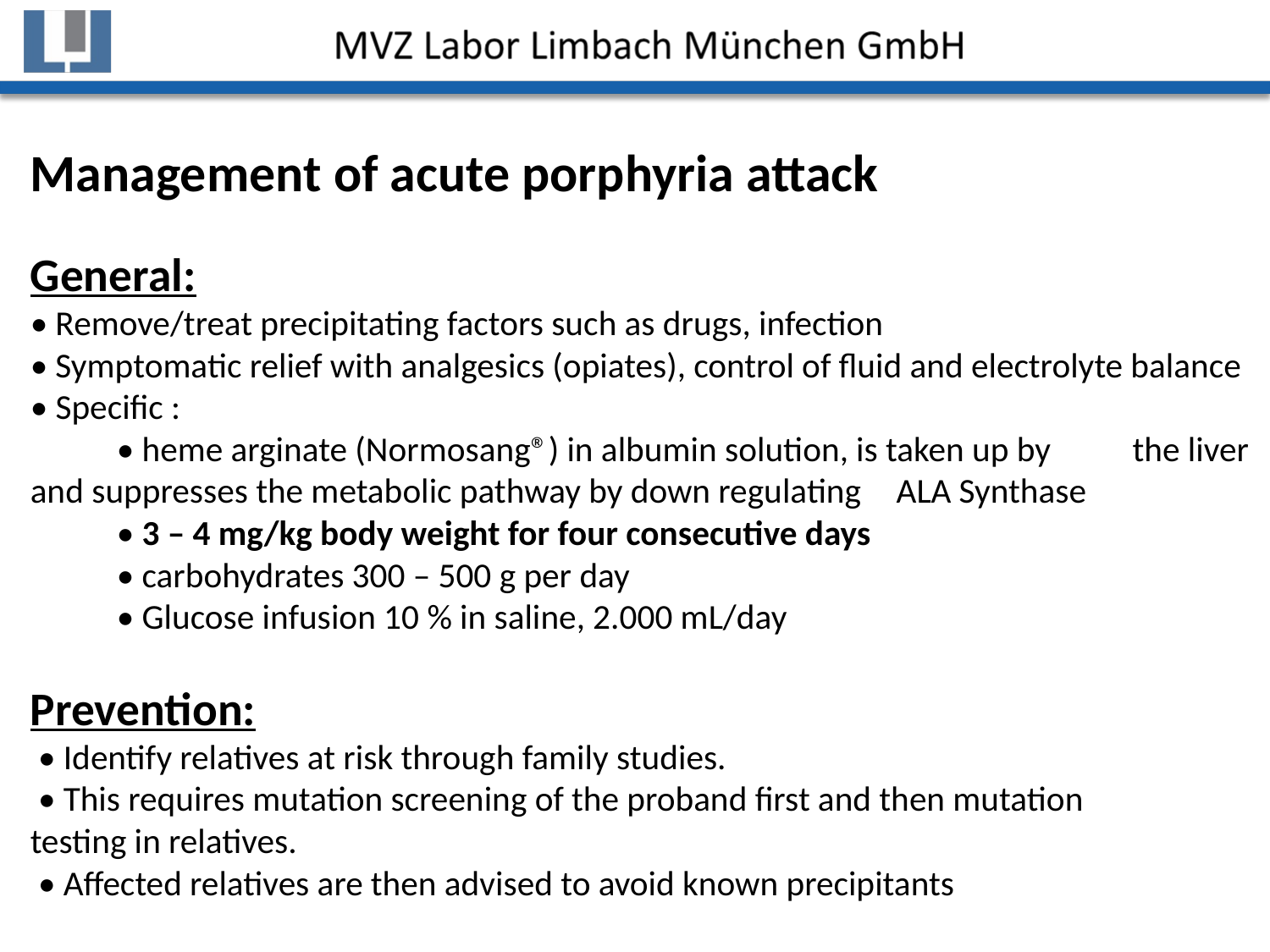

Management of acute porphyria attack
General:
• Remove/treat precipitating factors such as drugs, infection
• Symptomatic relief with analgesics (opiates), control of fluid and electrolyte balance
• Specific :
	 • heme arginate (Normosang®) in albumin solution, is taken up by 	the liver and suppresses the metabolic pathway by down regulating 	ALA Synthase
	 • 3 – 4 mg/kg body weight for four consecutive days
	 • carbohydrates 300 – 500 g per day
	 • Glucose infusion 10 % in saline, 2.000 mL/day
Prevention:
 • Identify relatives at risk through family studies.
 • This requires mutation screening of the proband first and then mutation         testing in relatives.
 • Affected relatives are then advised to avoid known precipitants